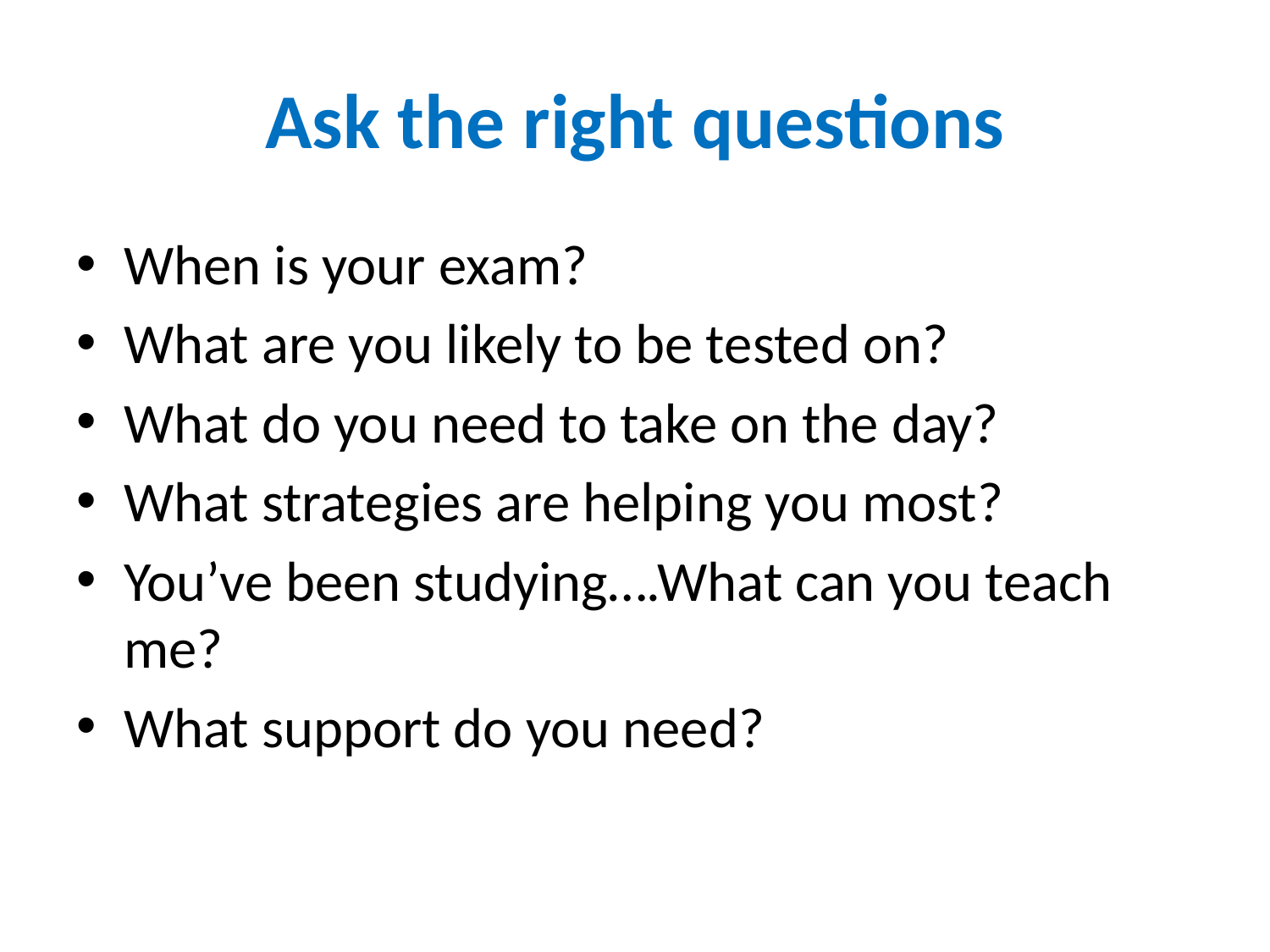

# Ask the right questions
When is your exam?
What are you likely to be tested on?
What do you need to take on the day?
What strategies are helping you most?
You’ve been studying….What can you teach me?
What support do you need?